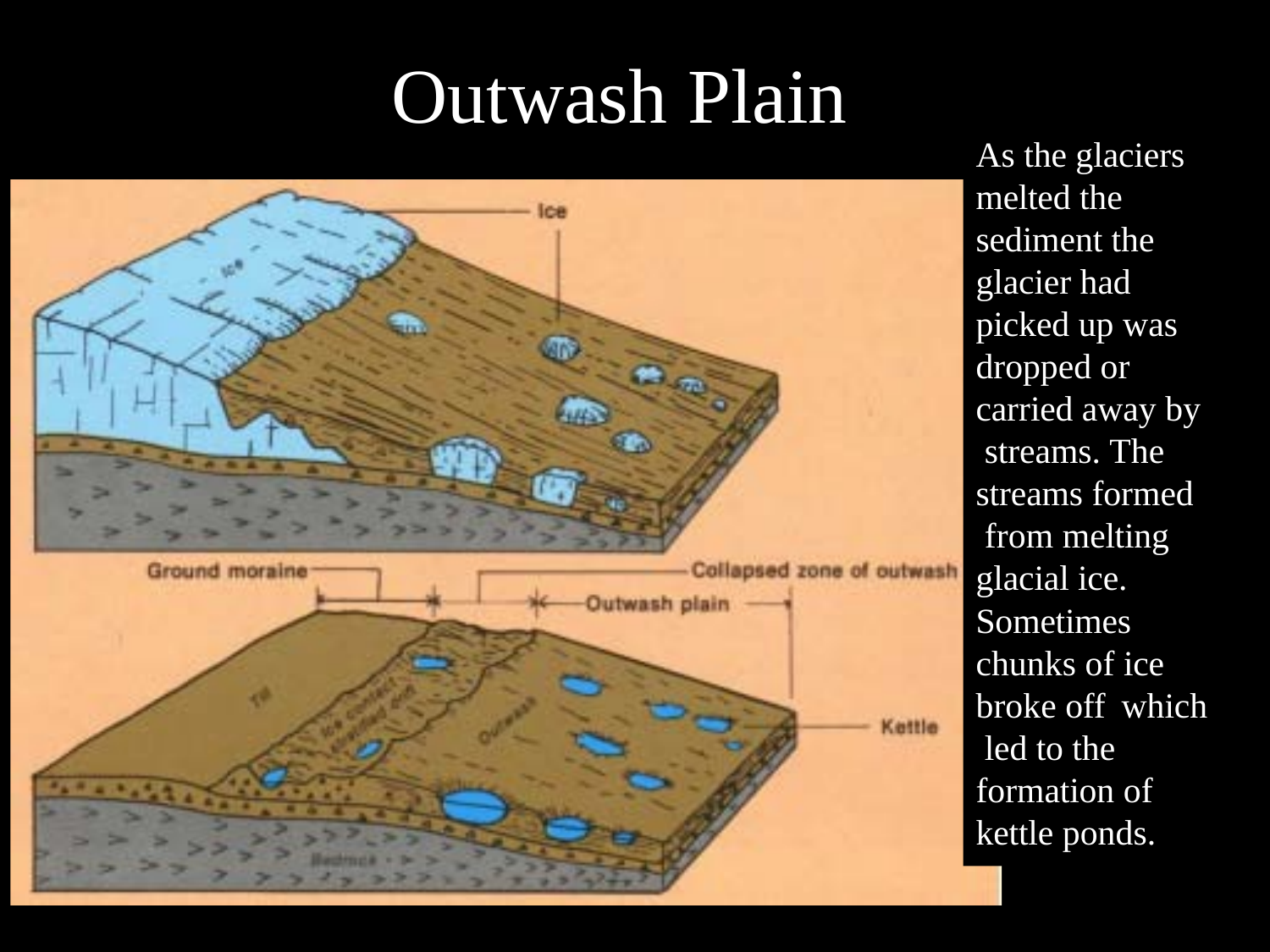

# Outwash Plain

As the glaciers  melted the  sediment the  glacier had  picked up was  dropped or  carried away by  streams. The  streams formed  from melting  glacial ice.
Sometimes  chunks of ice  broke off which  led to the  formation of  kettle ponds.